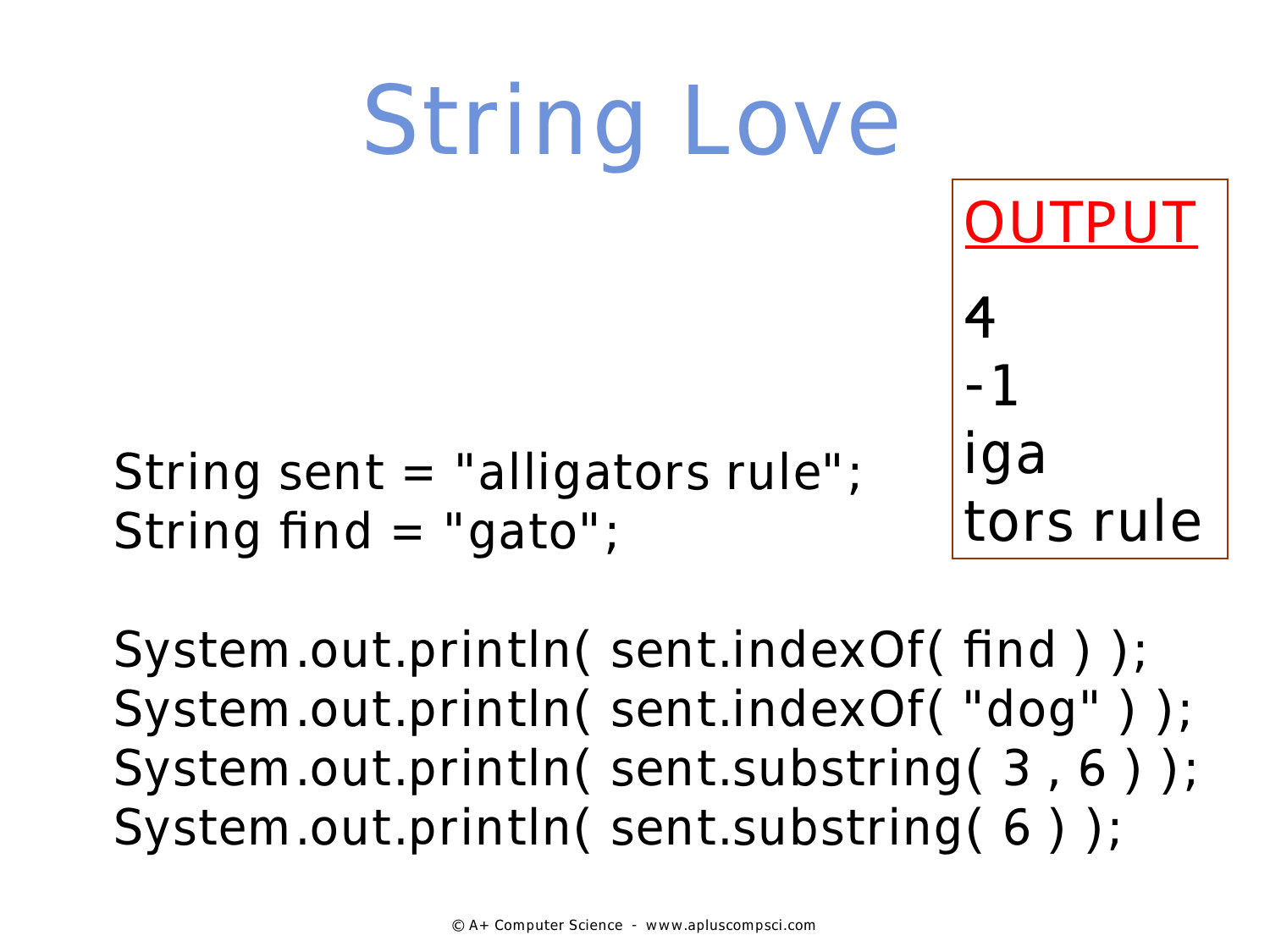

String Love
OUTPUT
4
-1
iga
tors rule
String sent = "alligators rule";
String find = "gato";

System.out.println( sent.indexOf( find ) );
System.out.println( sent.indexOf( "dog" ) );
System.out.println( sent.substring( 3 , 6 ) );
System.out.println( sent.substring( 6 ) );

© A+ Computer Science  -  www.apluscompsci.com